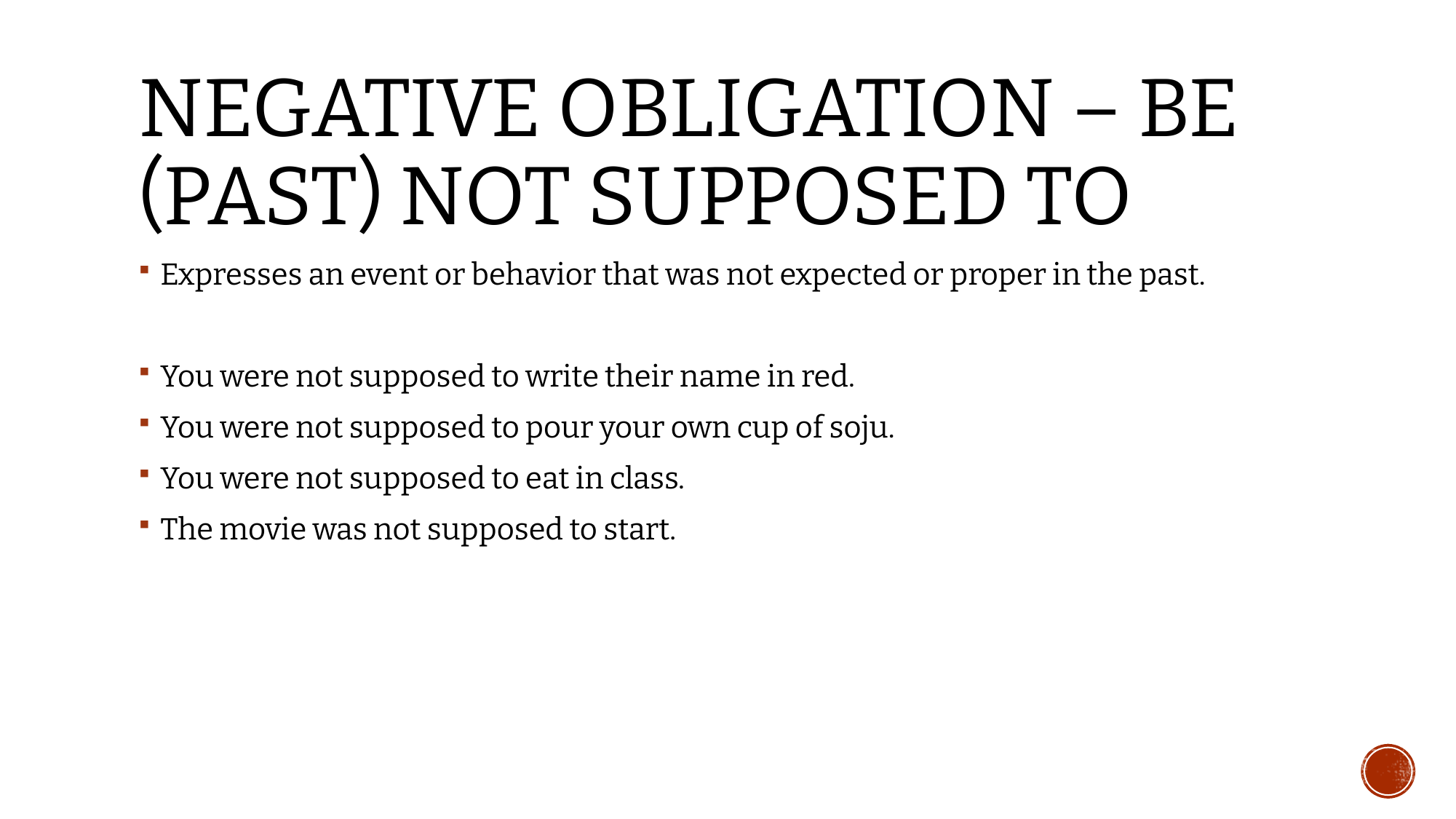

# Negative Obligation – be (past) not supposed to
Expresses an event or behavior that was not expected or proper in the past.

You were not supposed to write their name in red.
You were not supposed to pour your own cup of soju.
You were not supposed to eat in class.
The movie was not supposed to start.